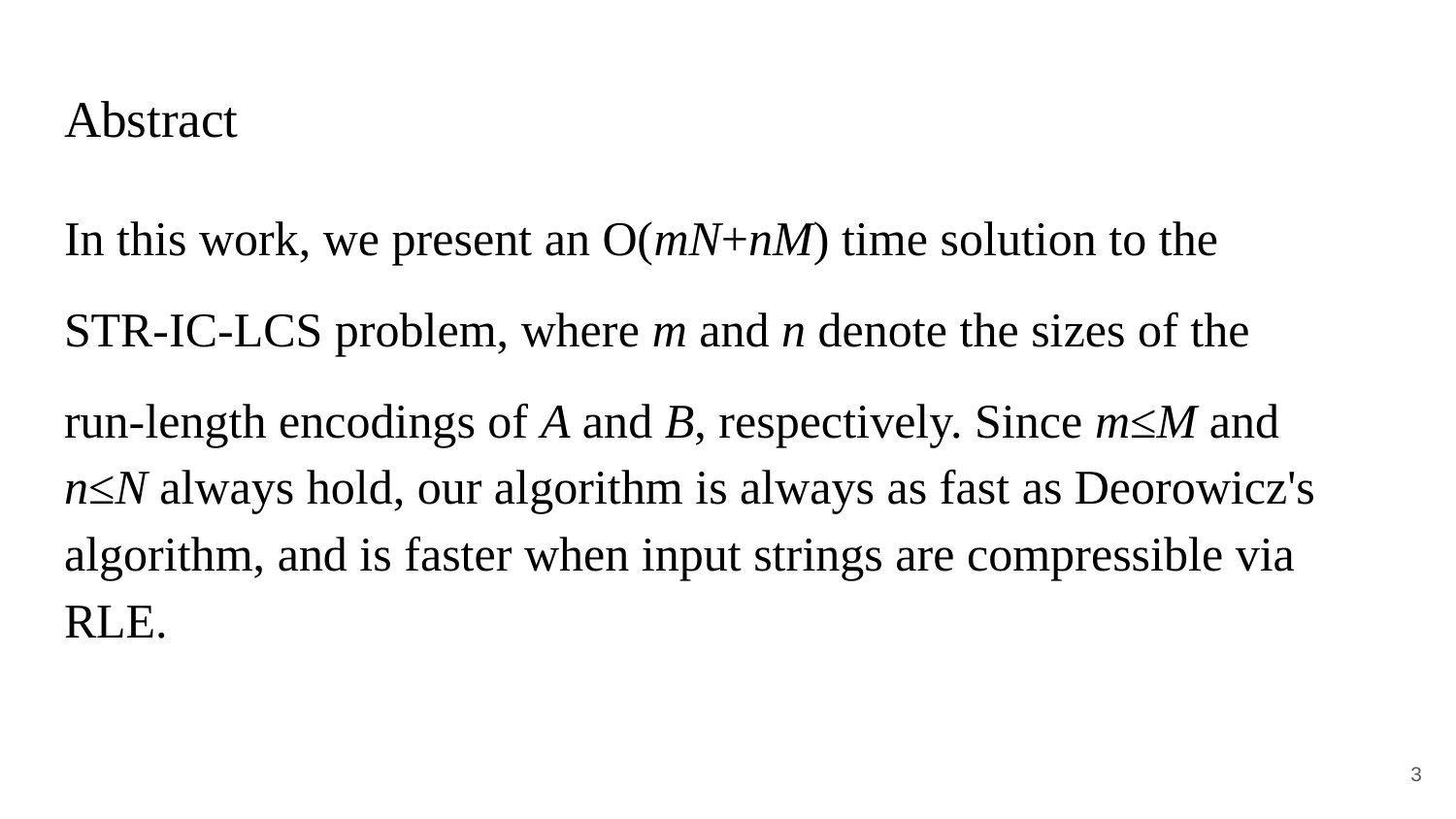

# Abstract
In this work, we present an O(mN+nM) time solution to the
STR-IC-LCS problem, where m and n denote the sizes of the
run-length encodings of A and B, respectively. Since m≤M and n≤N always hold, our algorithm is always as fast as Deorowicz's algorithm, and is faster when input strings are compressible via RLE.
3